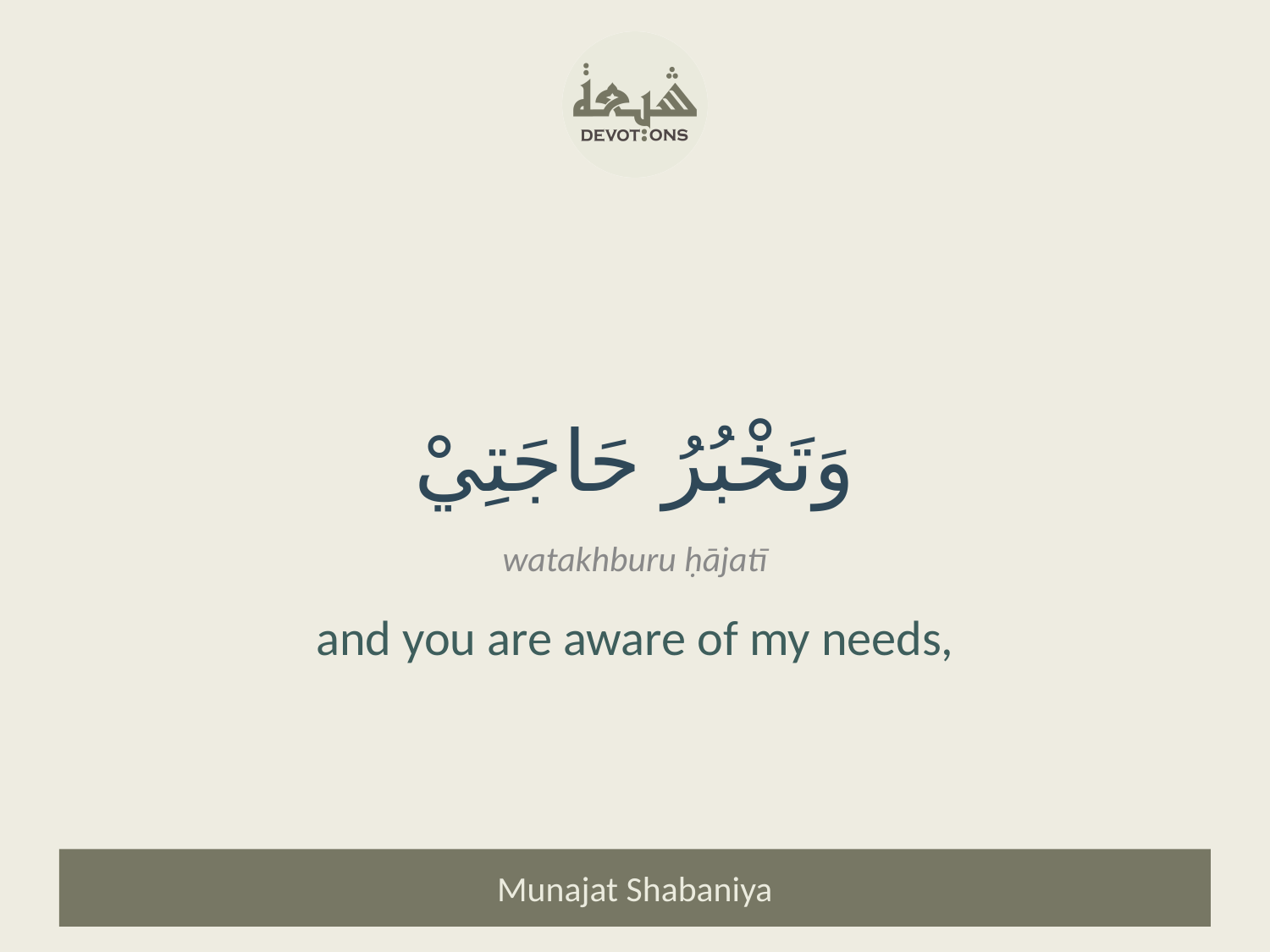

وَتَخْبُرُ حَاجَتِيْ
watakhburu ḥājatī
and you are aware of my needs,
Munajat Shabaniya